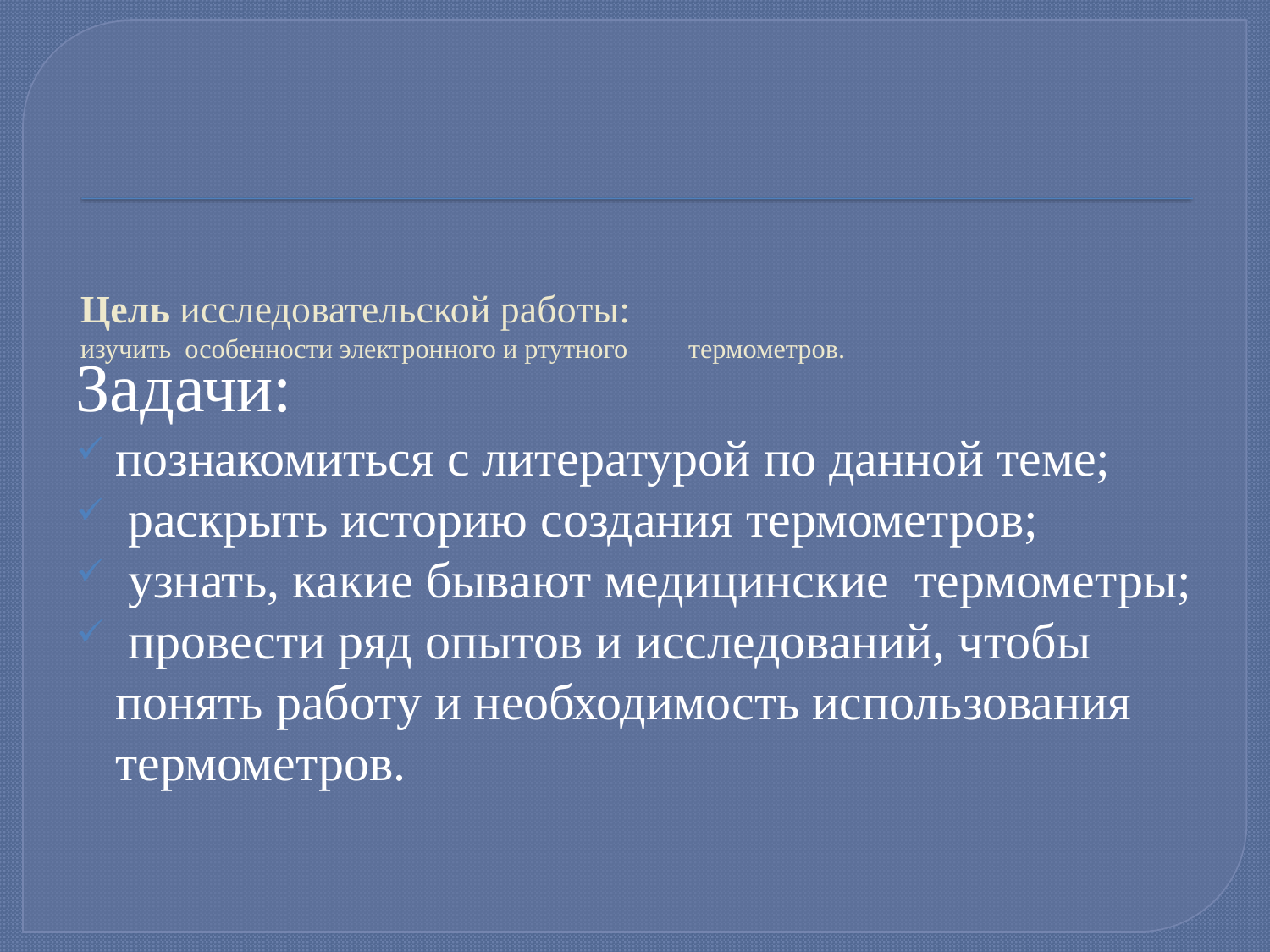

# Цель исследовательской работы: изучить  особенности электронного и ртутного         термометров.
Задачи:
познакомиться с литературой по данной теме;
 раскрыть историю создания термометров;
 узнать, какие бывают медицинские  термометры;
 провести ряд опытов и исследований, чтобы понять работу и необходимость использования термометров.